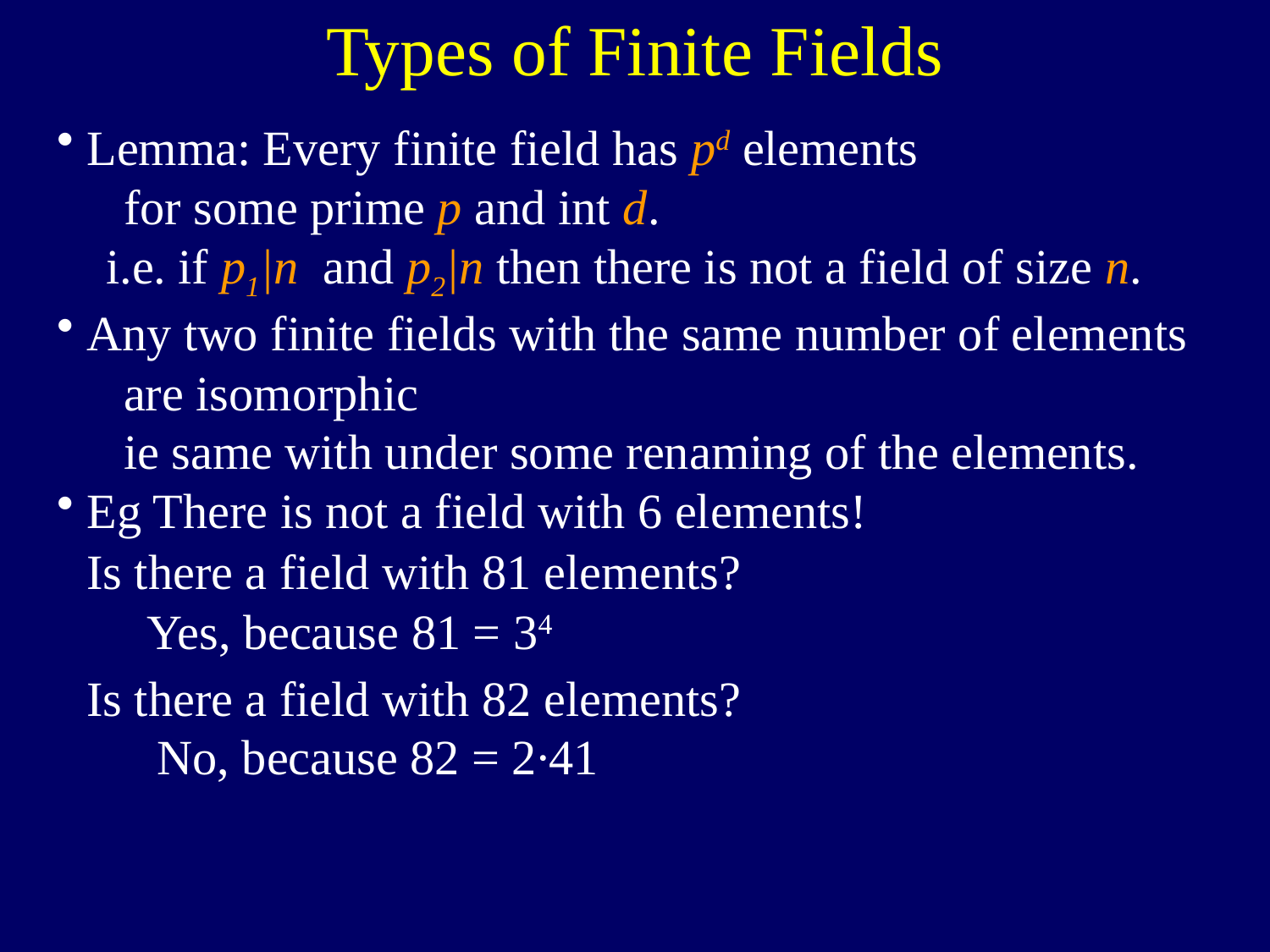

Types of Finite Fields
Lemma: Every finite field has pd elements
   for some prime p and int d.
    i.e. if p1|n  and p2|n then there is not a field of size n.
Any two finite fields with the same number of elements
   are isomorphic 
   ie same with under some renaming of the elements.
Eg There is not a field with 6 elements!
Is there a field with 81 elements?
Yes, because 81 = 34
Is there a field with 82 elements?
No, because 82 = 2∙41